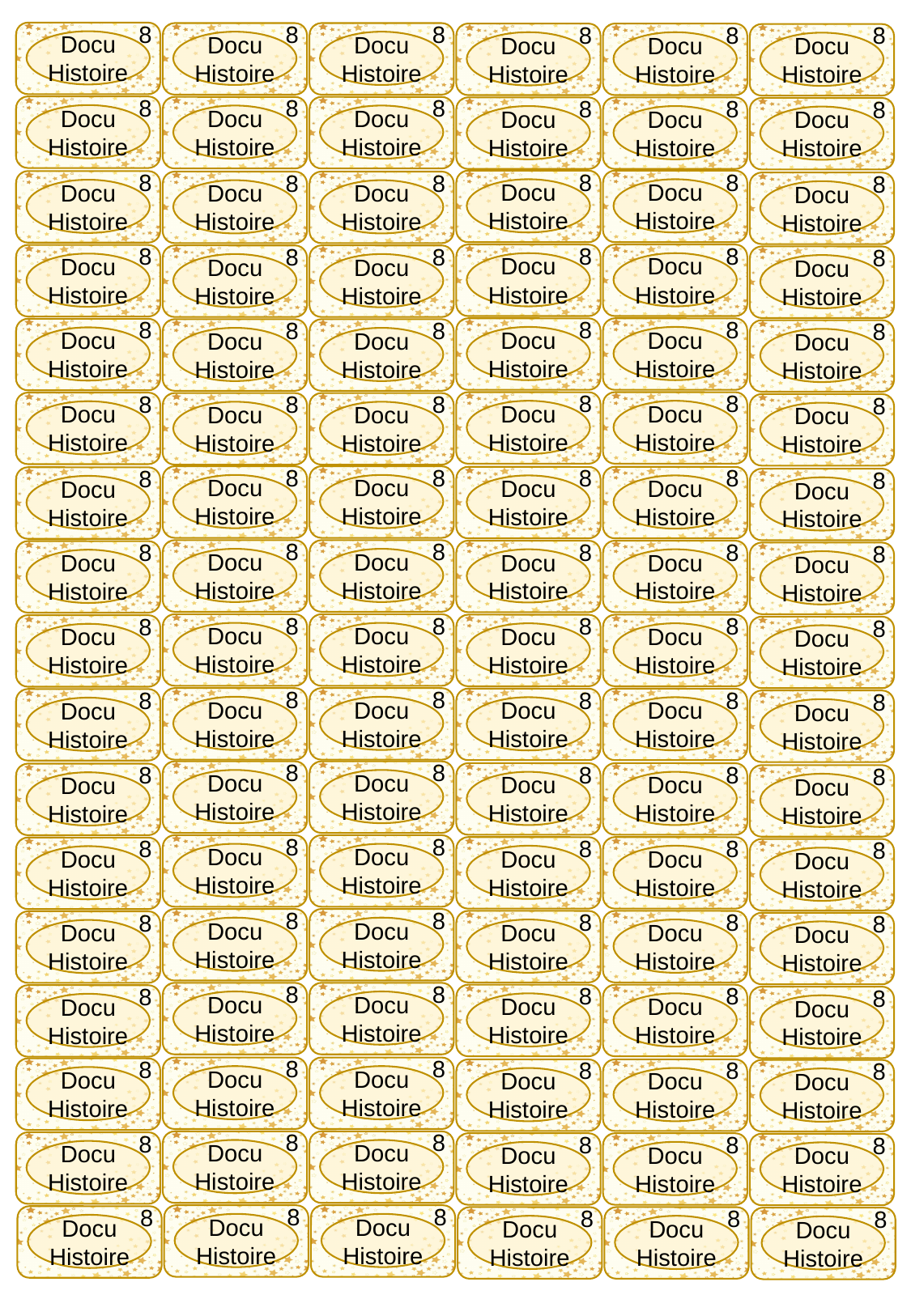

Docu
Histoire

8

Docu
Histoire

8

Docu
Histoire

8

Docu
Histoire

8

Docu
Histoire

8

Docu
Histoire

8

Docu
Histoire

8

Docu
Histoire

8

Docu
Histoire

8

Docu
Histoire

8

Docu
Histoire

8

Docu
Histoire

8

Docu
Histoire

8

Docu
Histoire

8

Docu
Histoire

8

Docu
Histoire

8

Docu
Histoire

8

Docu
Histoire

8

Docu
Histoire

8

Docu
Histoire

8

Docu
Histoire

8

Docu
Histoire

8

Docu
Histoire

8

Docu
Histoire

8

Docu
Histoire

8

Docu
Histoire

8

Docu
Histoire

8

Docu
Histoire

8

Docu
Histoire

8

Docu
Histoire

8

Docu
Histoire

8

Docu
Histoire

8

Docu
Histoire

8

Docu
Histoire

8

Docu
Histoire

8

Docu
Histoire

8

Docu
Histoire

8

Docu
Histoire

8

Docu
Histoire

8

Docu
Histoire

8

Docu
Histoire

8

Docu
Histoire

8

Docu
Histoire

8

Docu
Histoire

8

Docu
Histoire

8

Docu
Histoire

8

Docu
Histoire

8

Docu
Histoire

8

Docu
Histoire

8

Docu
Histoire

8

Docu
Histoire

8

Docu
Histoire

8

Docu
Histoire

8

Docu
Histoire

8

Docu
Histoire

8

Docu
Histoire

8

Docu
Histoire

8

Docu
Histoire

8

Docu
Histoire

8

Docu
Histoire

8

Docu
Histoire

8

Docu
Histoire

8

Docu
Histoire

8

Docu
Histoire

8

Docu
Histoire

8

Docu
Histoire

8

Docu
Histoire

8

Docu
Histoire

8

Docu
Histoire

8

Docu
Histoire

8

Docu
Histoire

8

Docu
Histoire

8

Docu
Histoire

8

Docu
Histoire

8

Docu
Histoire

8

Docu
Histoire

8

Docu
Histoire

8

Docu
Histoire

8

Docu
Histoire

8

Docu
Histoire

8

Docu
Histoire

8

Docu
Histoire

8

Docu
Histoire

8

Docu
Histoire

8

Docu
Histoire

8

Docu
Histoire

8

Docu
Histoire

8

Docu
Histoire

8

Docu
Histoire

8

Docu
Histoire

8

Docu
Histoire

8

Docu
Histoire

8

Docu
Histoire

8

Docu
Histoire

8

Docu
Histoire

8

Docu
Histoire

8

Docu
Histoire

8

Docu
Histoire

8

Docu
Histoire

8

Docu
Histoire

8

Docu
Histoire

8

Docu
Histoire

8